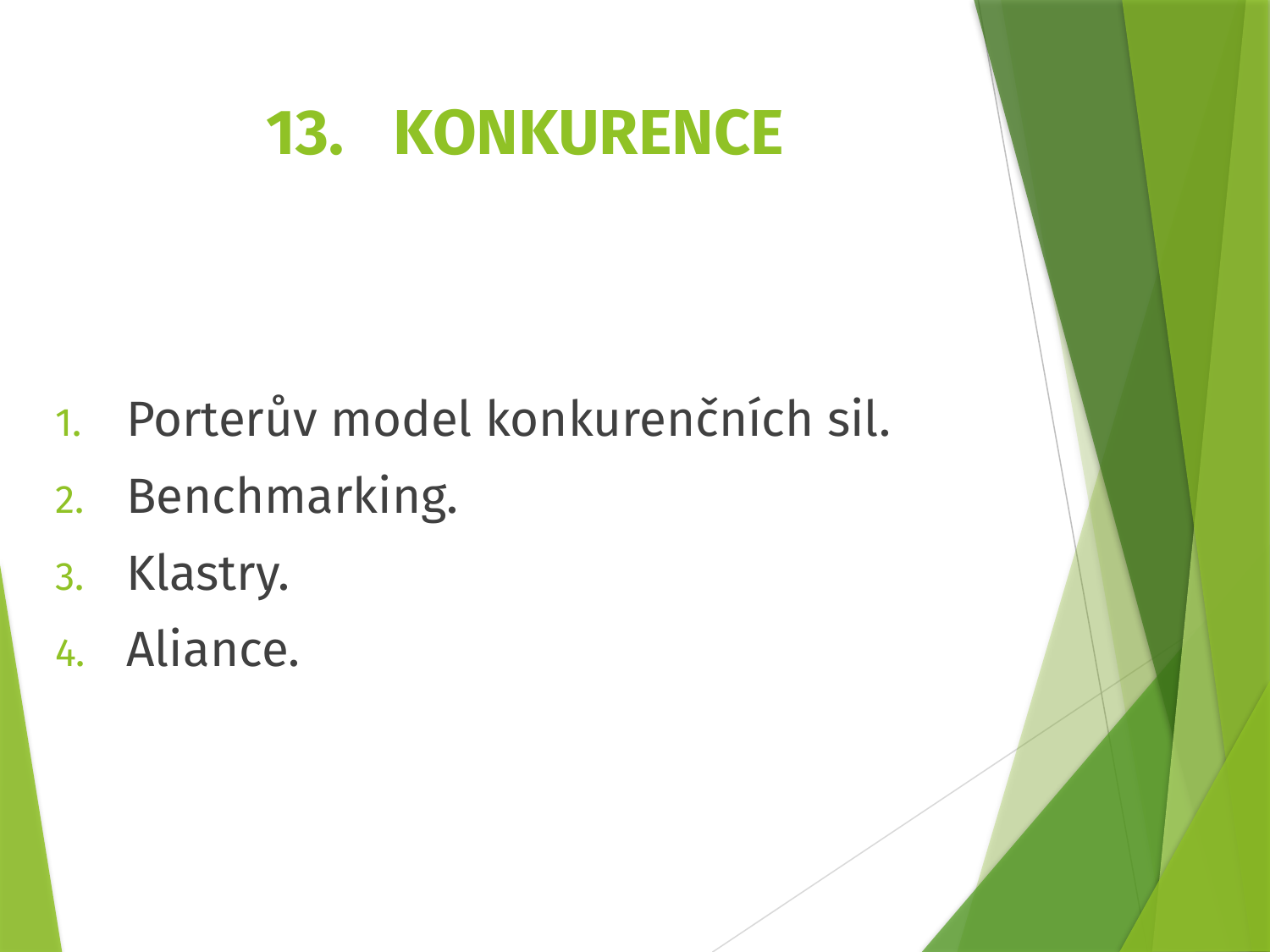

# 13.	KONKURENCE
Porterův model konkurenčních sil.
Benchmarking.
Klastry.
Aliance.